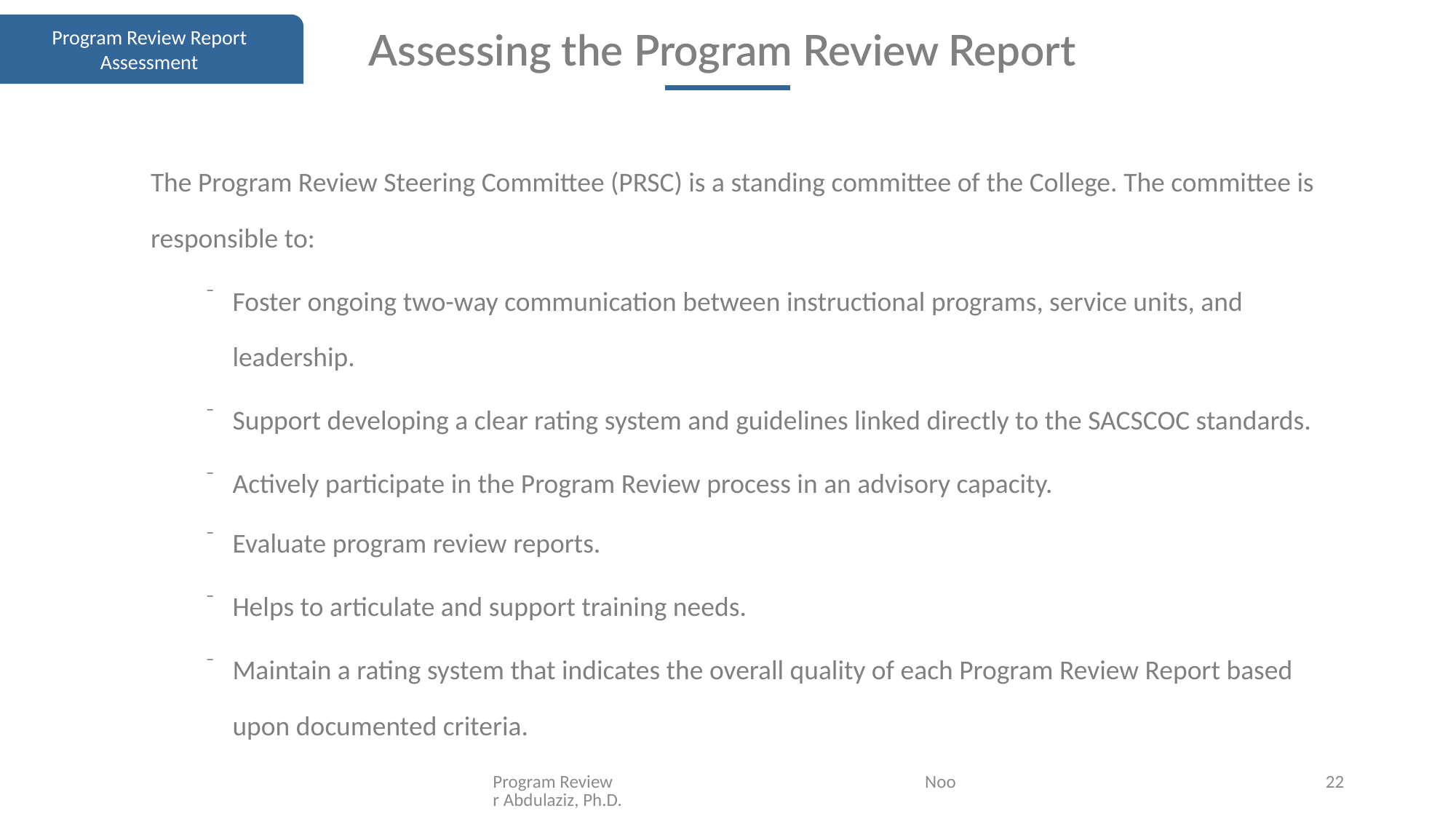

Program Review Report Assessment
# Assessing the Program Review Report

The Program Review Steering Committee (PRSC) is a standing committee of the College. The committee is responsible to:
Foster ongoing two-way communication between instructional programs, service units, and leadership.
Support developing a clear rating system and guidelines linked directly to the SACSCOC standards.
Actively participate in the Program Review process in an advisory capacity.
Evaluate program review reports.
Helps to articulate and support training needs.
Maintain a rating system that indicates the overall quality of each Program Review Report based upon documented criteria.
Program Review                                                                           Noor Abdulaziz, Ph.D.
22